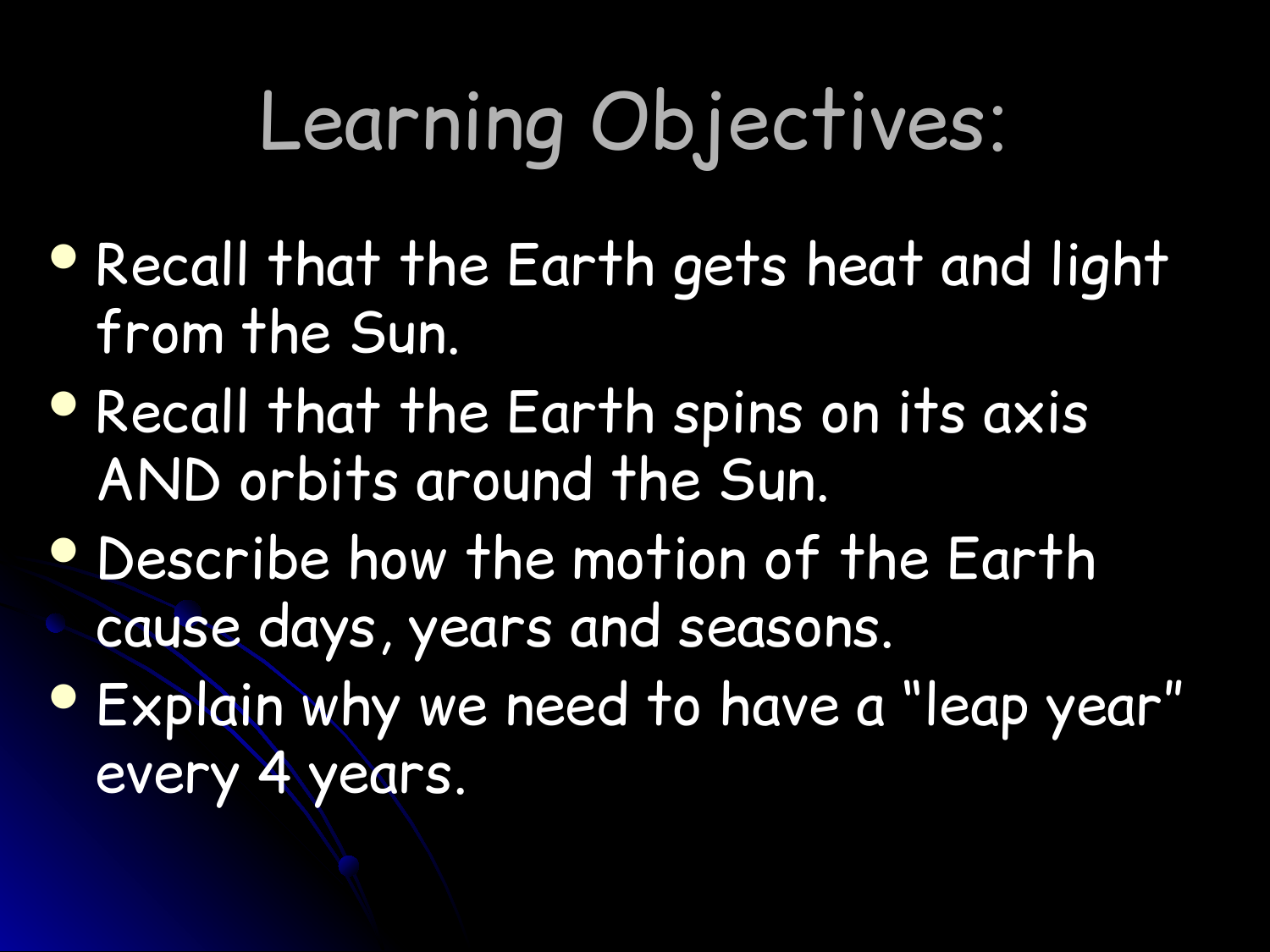

# Learning Objectives:
Recall that the Earth gets heat and light from the Sun.
Recall that the Earth spins on its axis AND orbits around the Sun.
Describe how the motion of the Earth cause days, years and seasons.
Explain why we need to have a “leap year” every 4 years.